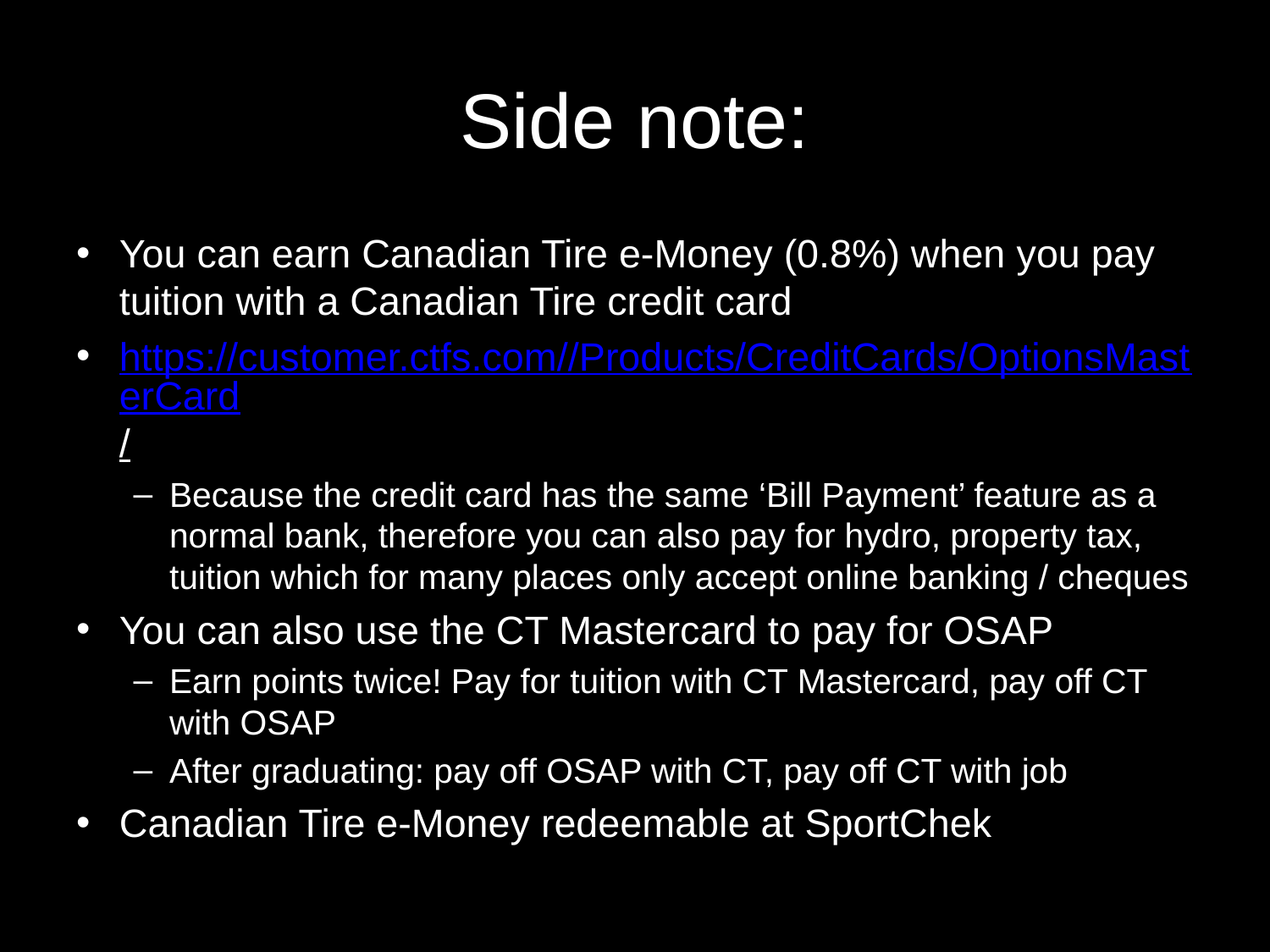

# Side note:
You can earn Canadian Tire e-Money (0.8%) when you pay tuition with a Canadian Tire credit card
https://customer.ctfs.com//Products/CreditCards/OptionsMasterCard/
Because the credit card has the same ‘Bill Payment’ feature as a normal bank, therefore you can also pay for hydro, property tax, tuition which for many places only accept online banking / cheques
You can also use the CT Mastercard to pay for OSAP
Earn points twice! Pay for tuition with CT Mastercard, pay off CT with OSAP
After graduating: pay off OSAP with CT, pay off CT with job
Canadian Tire e-Money redeemable at SportChek